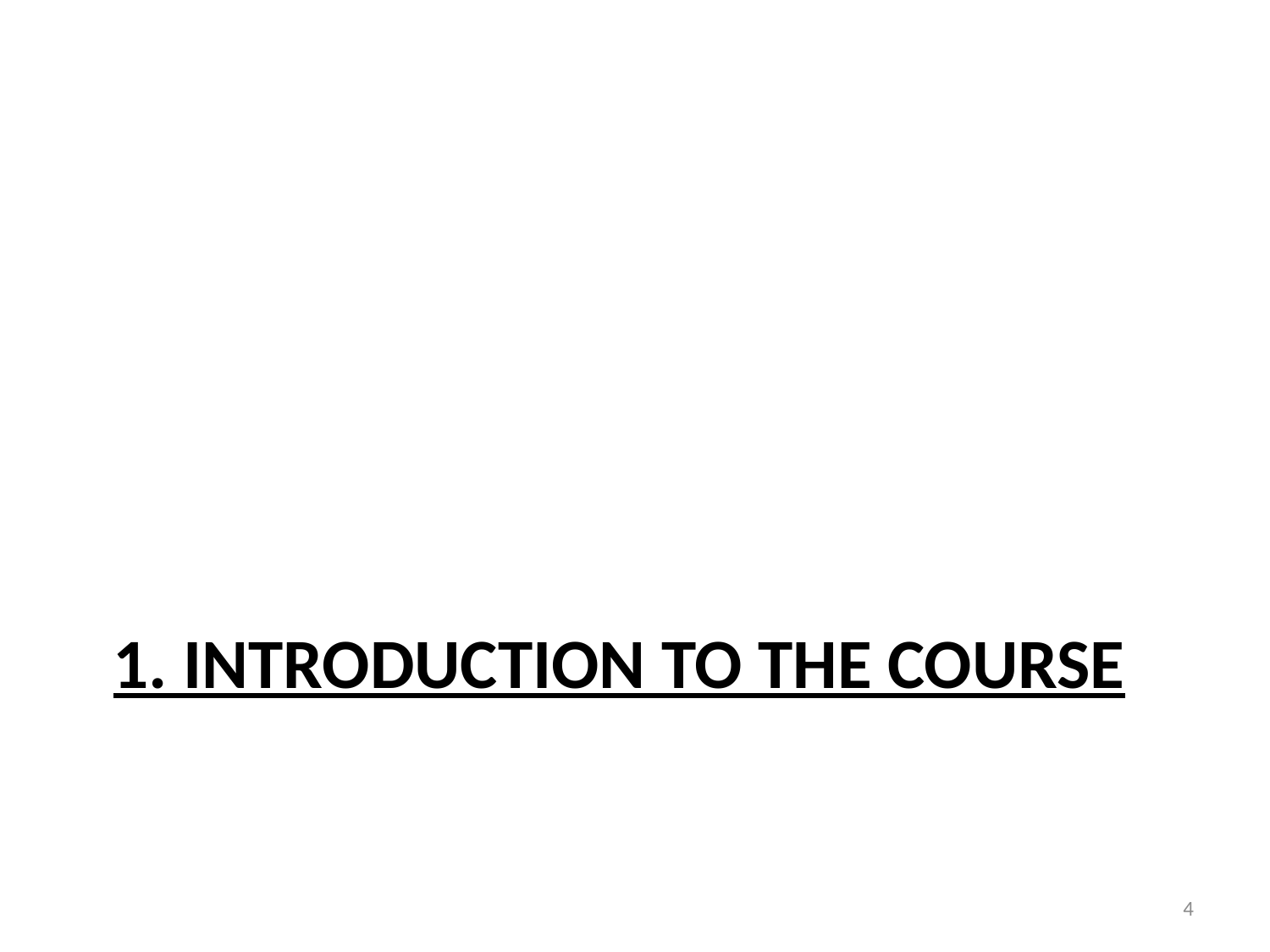

# 1. Introduction to the course
4